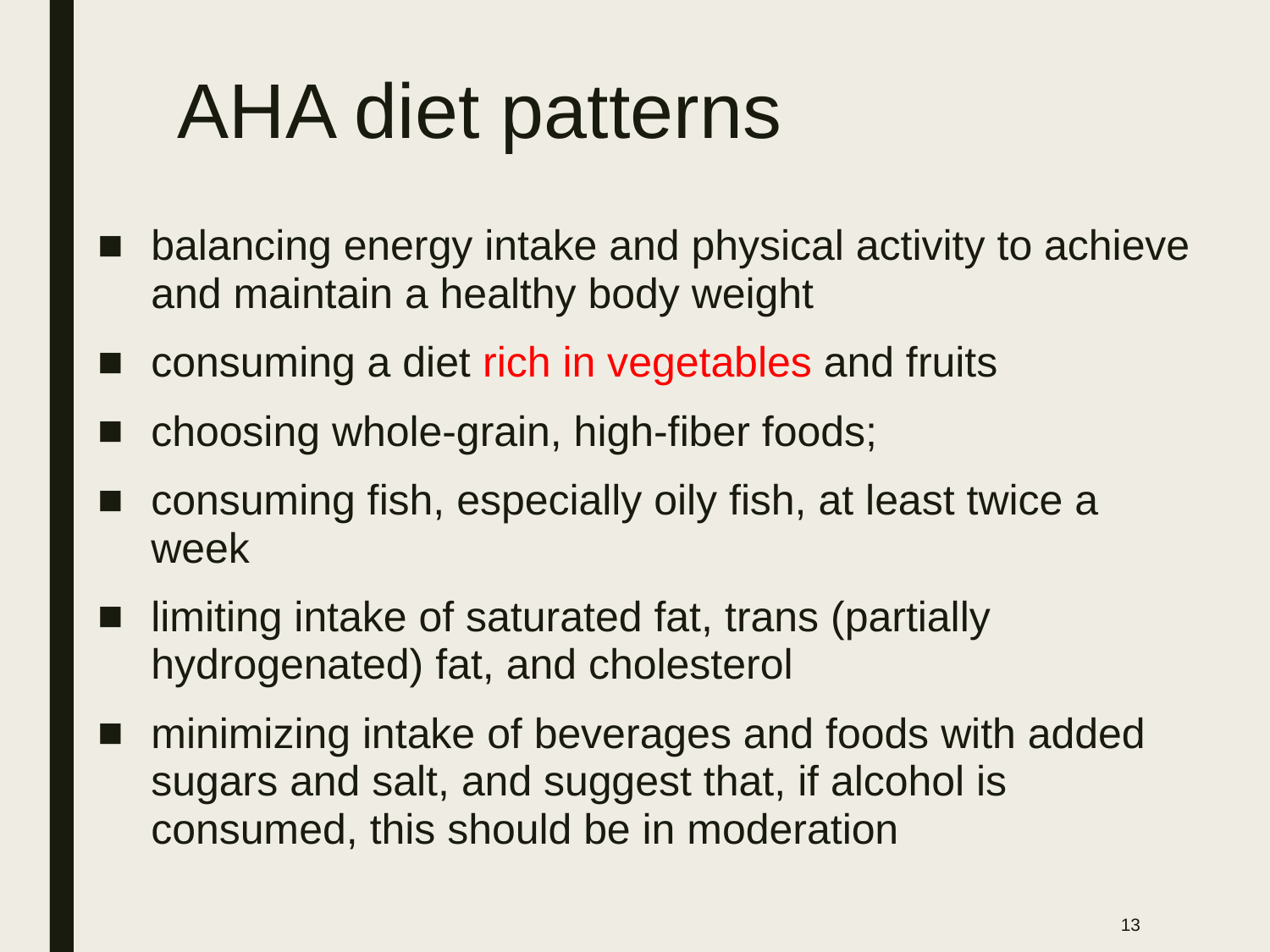

# AHA diet patterns
balancing energy intake and physical activity to achieve and maintain a healthy body weight
consuming a diet rich in vegetables and fruits
choosing whole-grain, high-fiber foods;
consuming fish, especially oily fish, at least twice a week
limiting intake of saturated fat, trans (partially hydrogenated) fat, and cholesterol
minimizing intake of beverages and foods with added sugars and salt, and suggest that, if alcohol is consumed, this should be in moderation
13